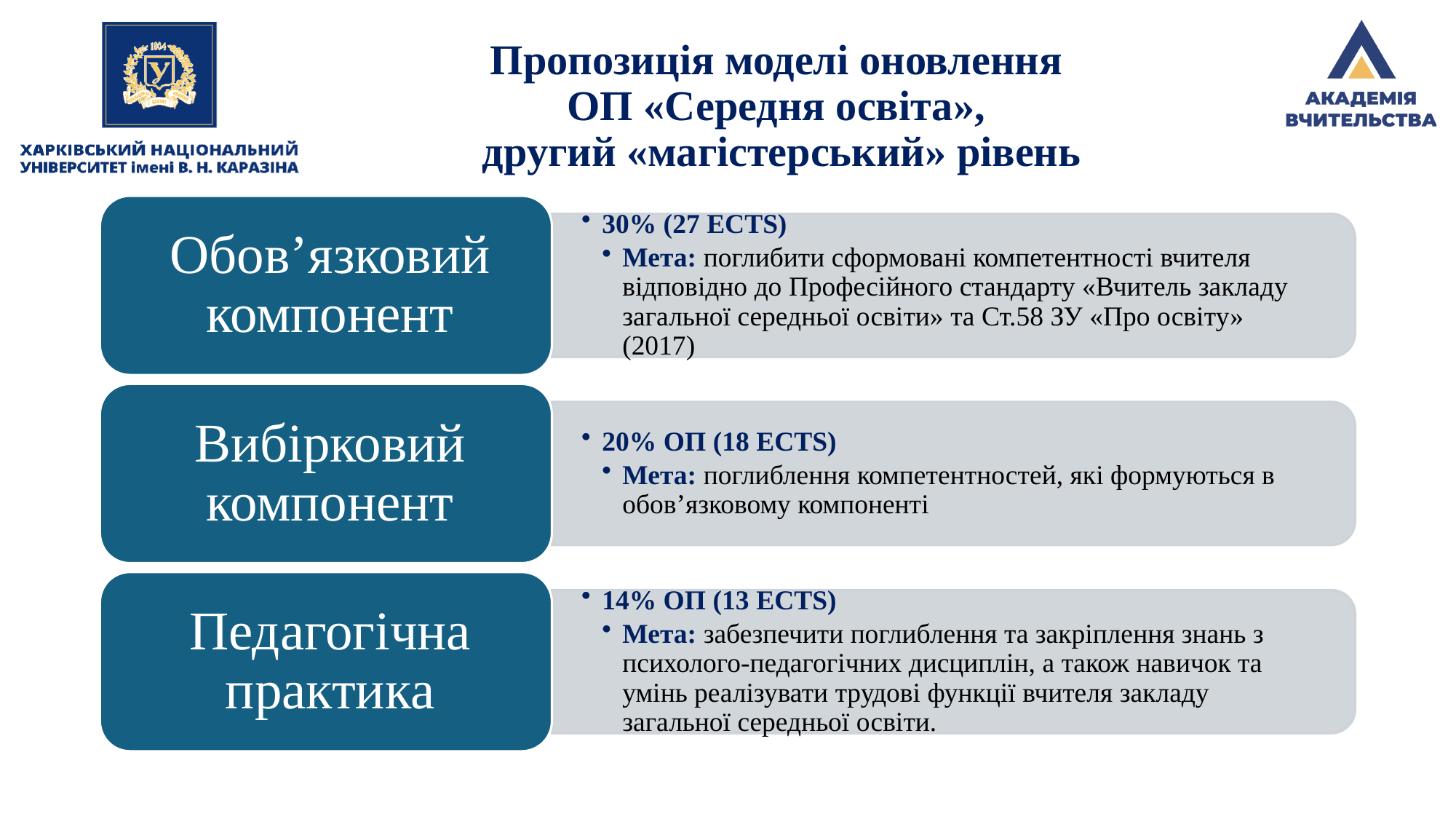

# Пропозиція моделі оновлення ОП «Середня освіта», другий «магістерський» рівень
30% (27 ECTS)
Мета: поглибити сформовані компетентності вчителя відповідно до Професійного стандарту «Вчитель закладу загальної середньої освіти» та Ст.58 ЗУ «Про освіту» (2017)
Обовʼязковий компонент
20% ОП (18 ECTS)
Мета: поглиблення компетентностей, які формуються в обовʼязковому компоненті
Вибірковий компонент
14% ОП (13 ECTS)
Мета: забезпечити поглиблення та закріплення знань з психолого-педагогічних дисциплін, а також навичок та умінь реалізувати трудові функції вчителя закладу загальної середньої освіти.
Педагогічна практика